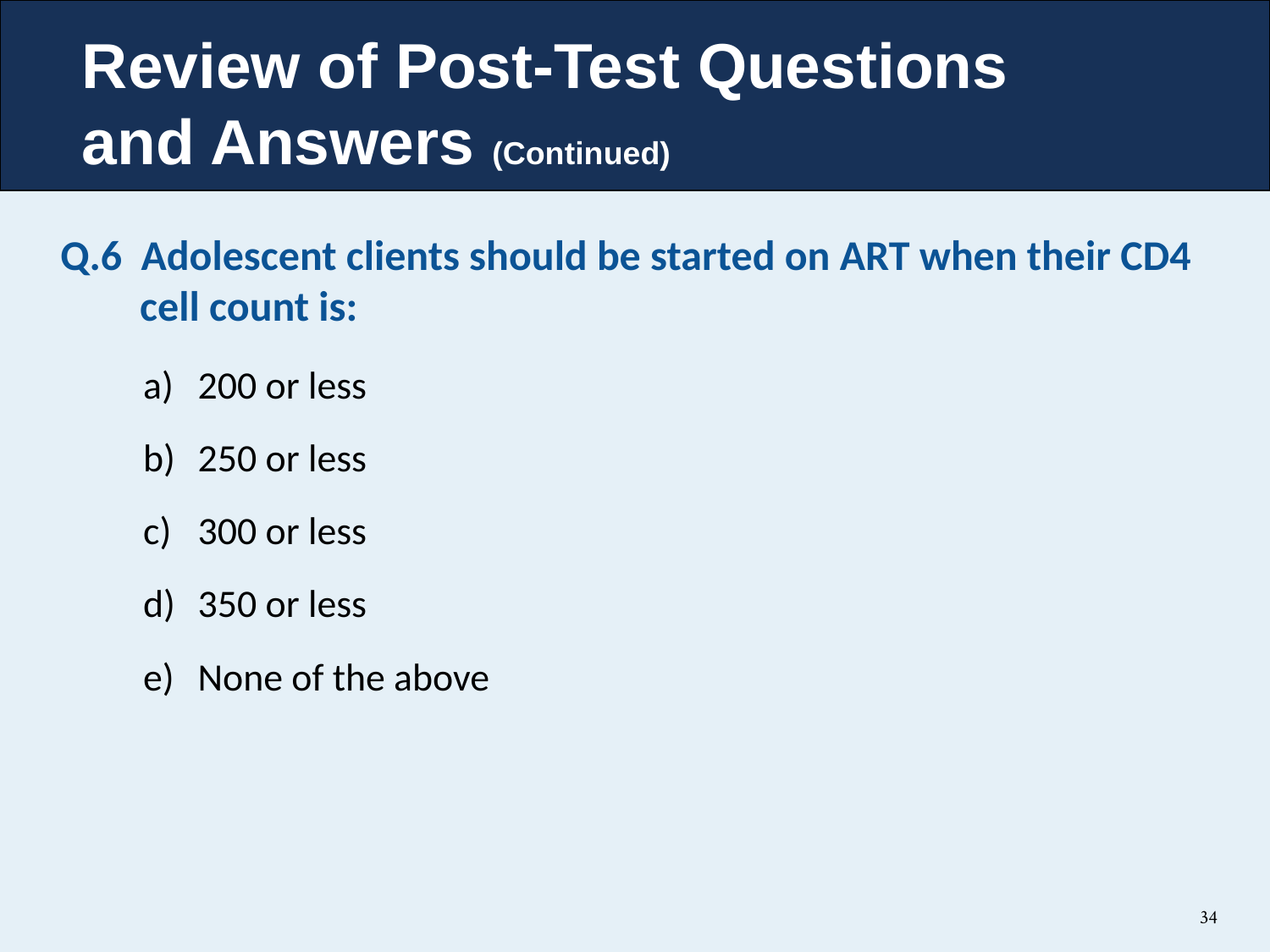

# Review of Post-Test Questions     and Answers (Continued)
Q.6  Adolescent clients should be started on ART when their CD4 cell count is:
200 or less
250 or less
300 or less
350 or less
None of the above

34